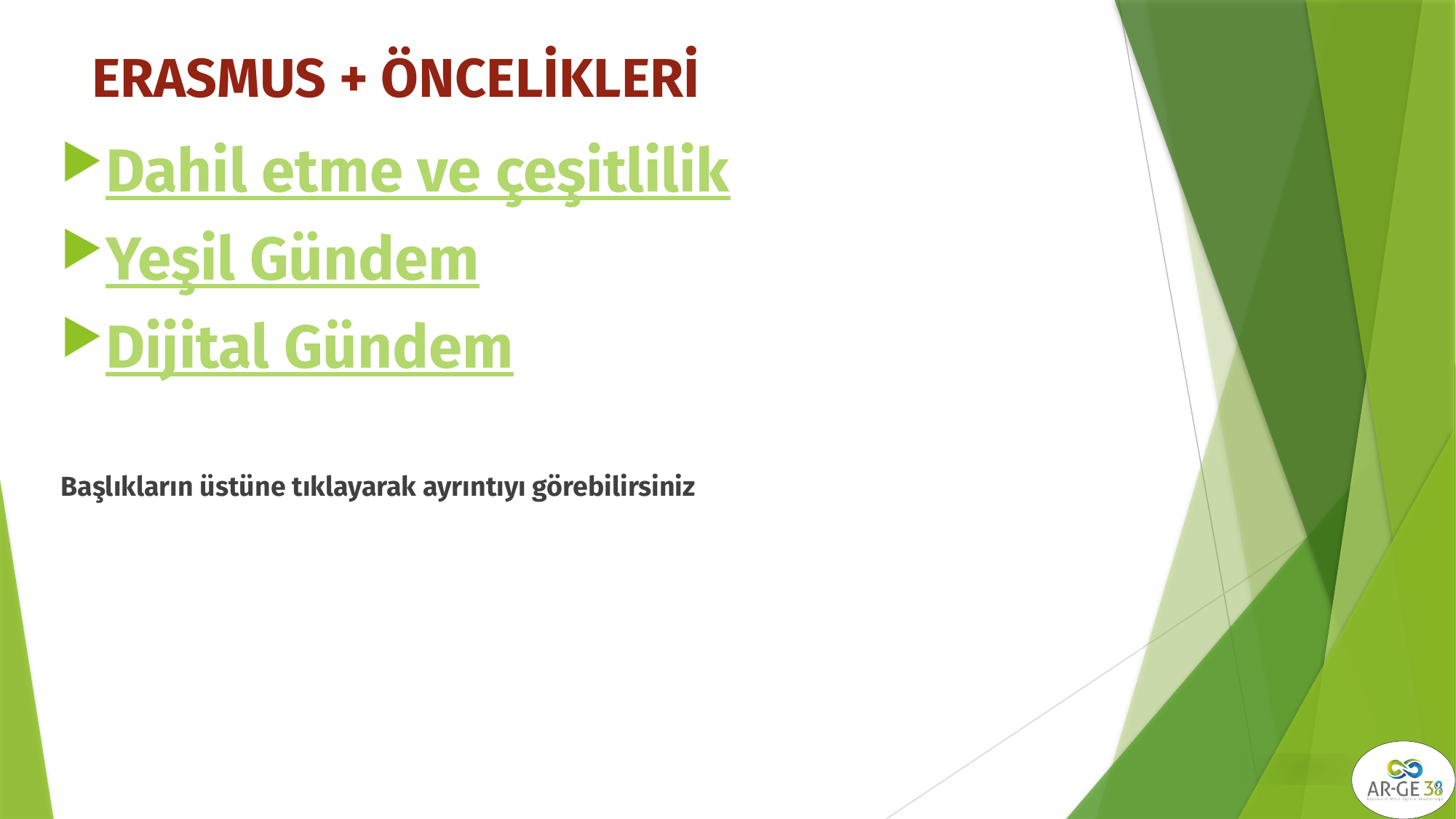

# ERASMUS + ÖNCELİKLERİ
Dahil etme ve çeşitlilik
Yeşil Gündem
Dijital Gündem

Başlıkların üstüne tıklayarak ayrıntıyı görebilirsiniz